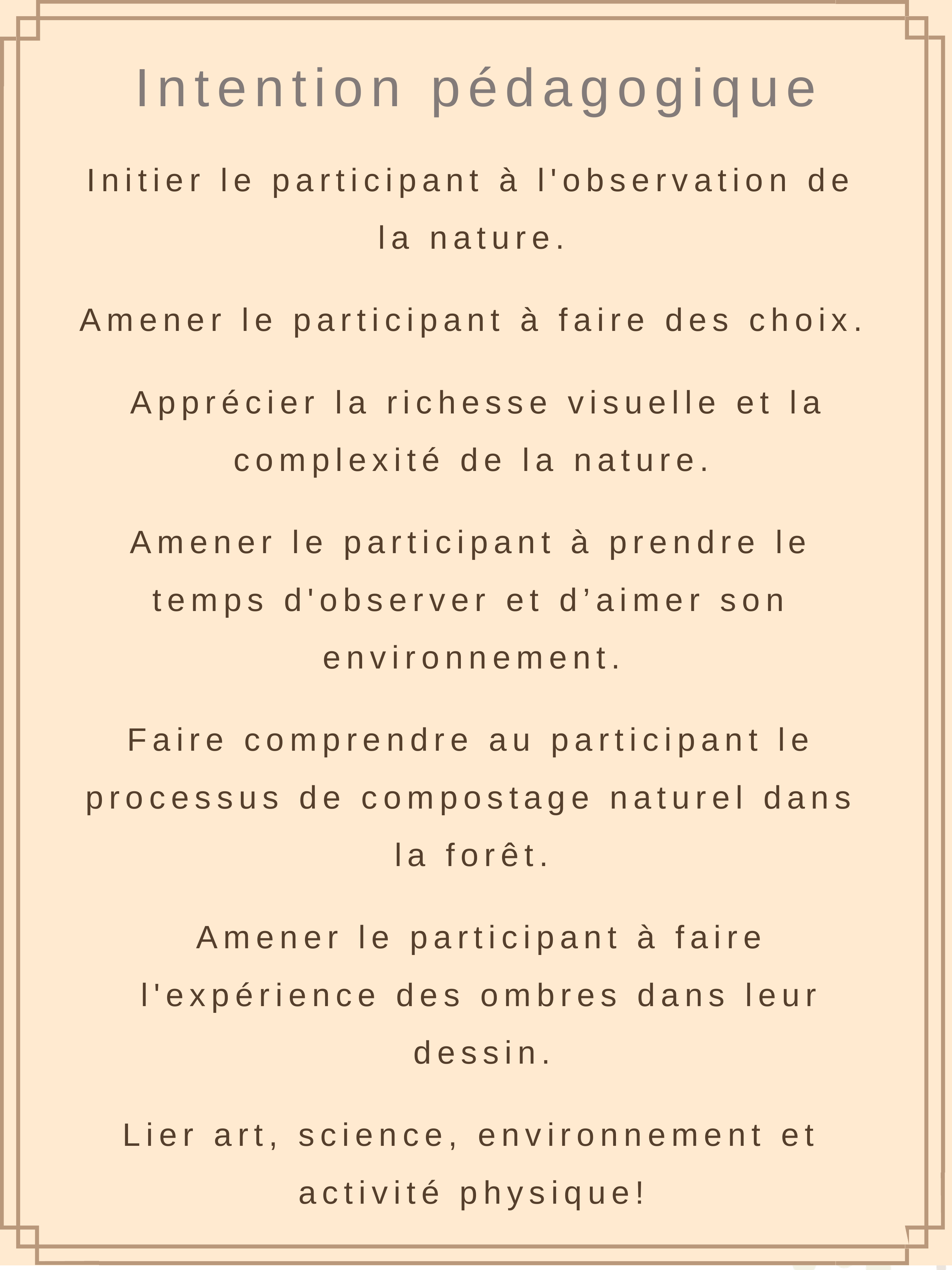

Intention pédagogique

Initier le participant à l'observation de la nature.

Amener le participant à faire des choix.

 Apprécier la richesse visuelle et la complexité de la nature.

Amener le participant à prendre le temps d'observer et d’aimer son environnement.

Faire comprendre au participant le processus de compostage naturel dans la forêt.

Amener le participant à faire l'expérience des ombres dans leur dessin.

Lier art, science, environnement et activité physique!